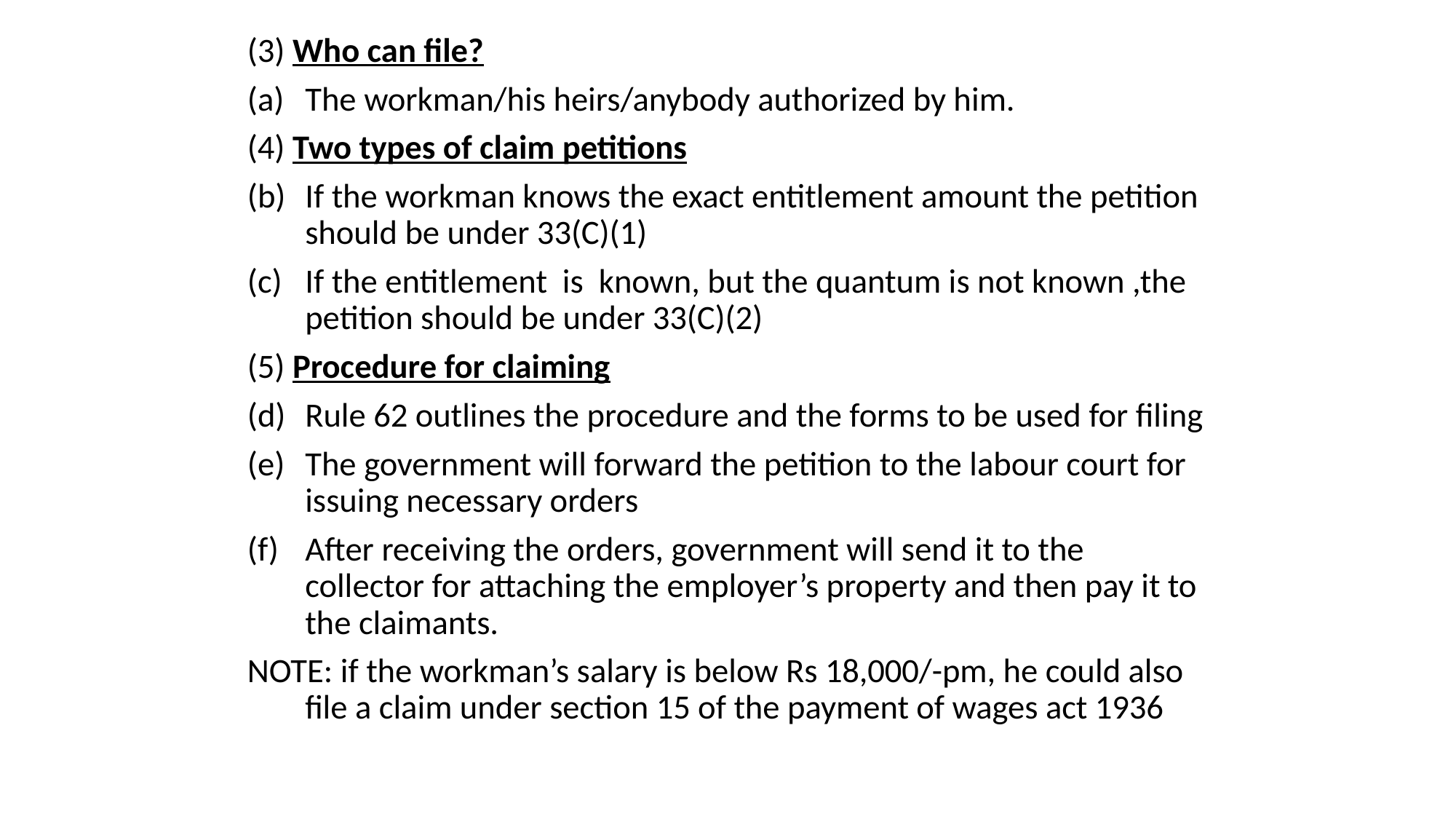

(3) Who can file?
The workman/his heirs/anybody authorized by him.
(4) Two types of claim petitions
If the workman knows the exact entitlement amount the petition should be under 33(C)(1)
If the entitlement  is  known, but the quantum is not known ,the petition should be under 33(C)(2)
(5) Procedure for claiming
Rule 62 outlines the procedure and the forms to be used for filing
The government will forward the petition to the labour court for issuing necessary orders
After receiving the orders, government will send it to the collector for attaching the employer’s property and then pay it to the claimants.
NOTE: if the workman’s salary is below Rs 18,000/-pm, he could also file a claim under section 15 of the payment of wages act 1936